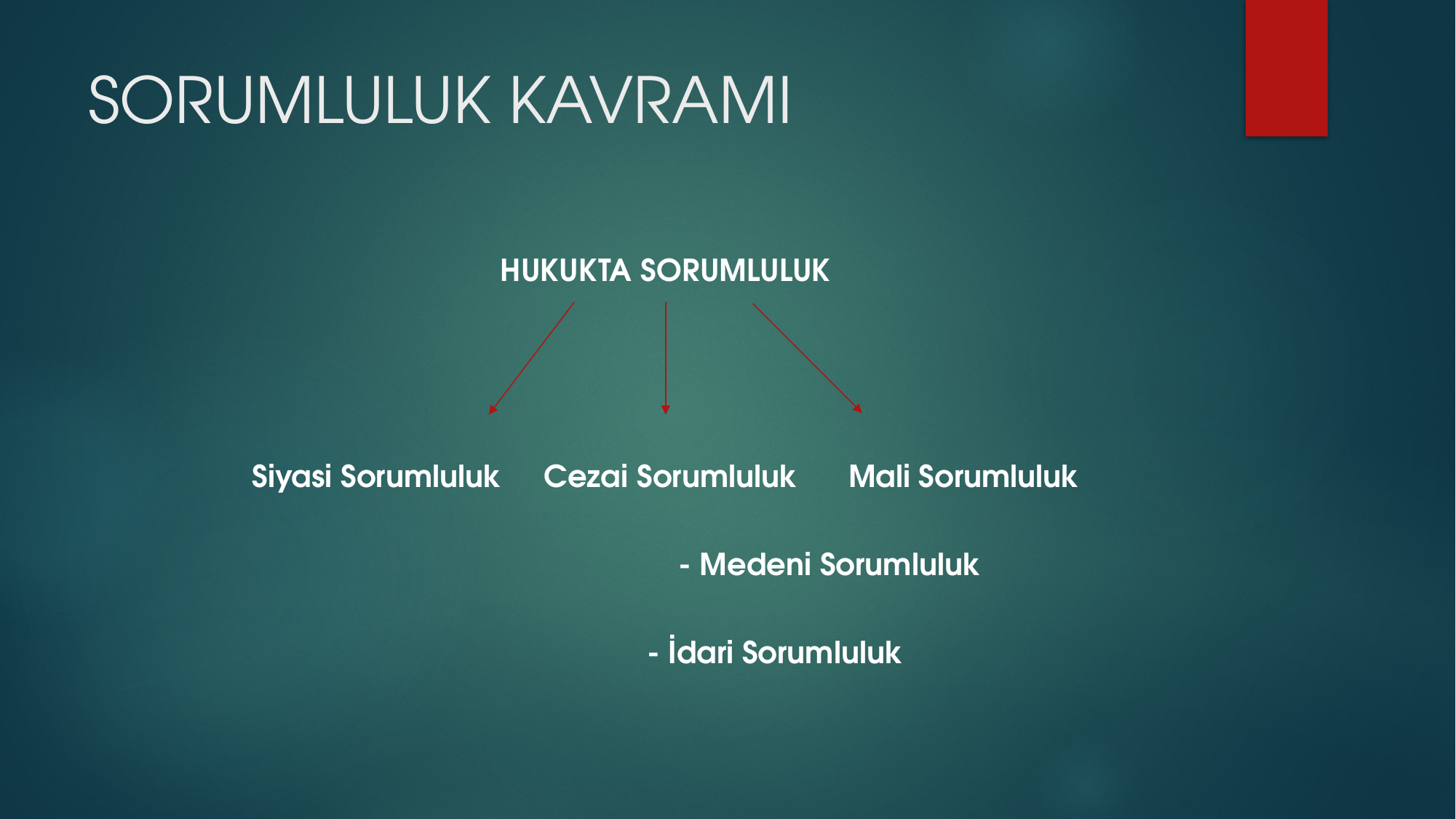

# SORUMLULUK KAVRAMI
HUKUKTA SORUMLULUK

Siyasi Sorumluluk     Cezai Sorumluluk      Mali Sorumluluk
												- Medeni Sorumluluk
											- İdari Sorumluluk